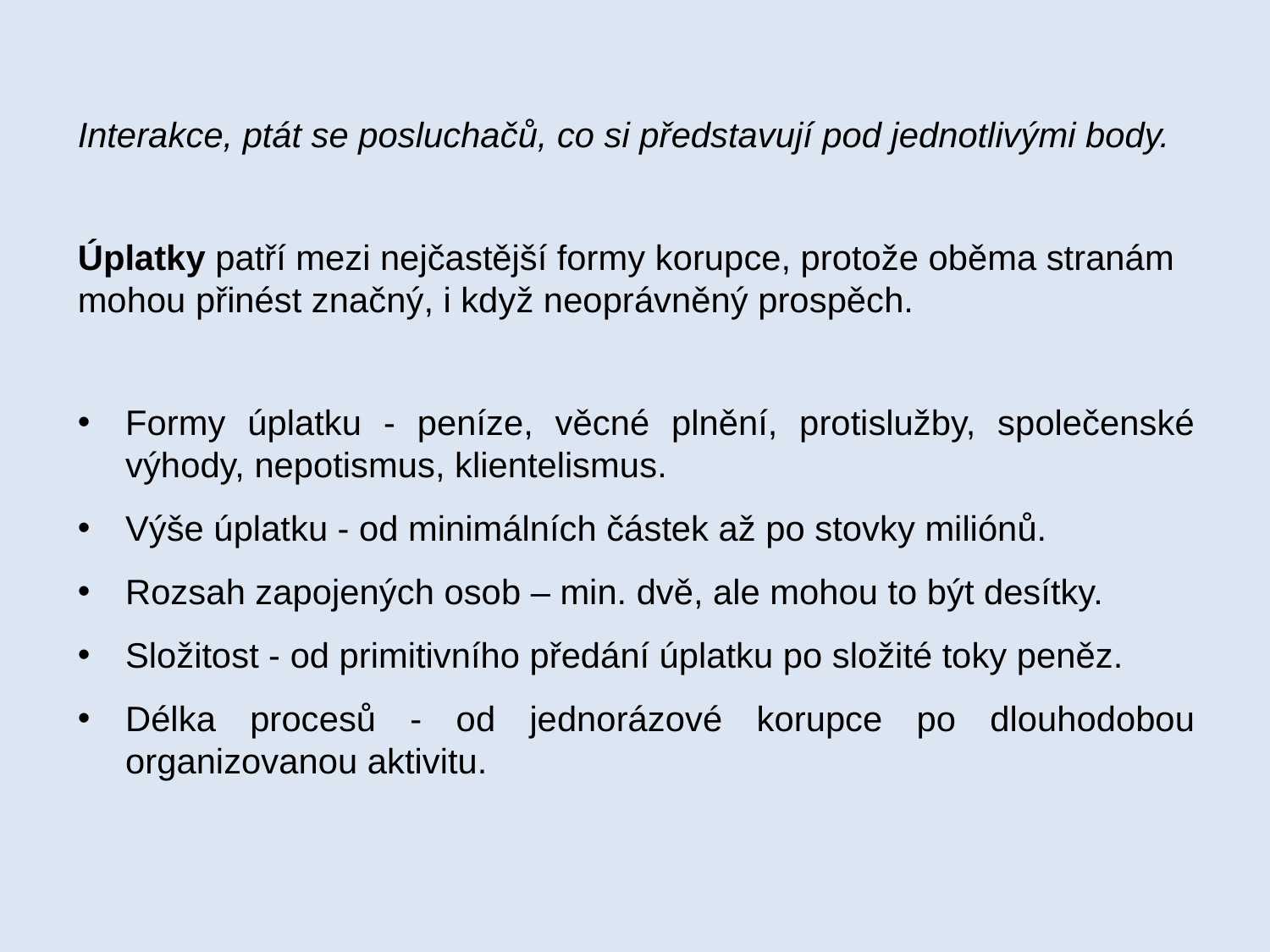

Interakce, ptát se posluchačů, co si představují pod jednotlivými body.

Úplatky patří mezi nejčastější formy korupce, protože oběma stranám mohou přinést značný, i když neoprávněný prospěch.

Formy úplatku - peníze, věcné plnění, protislužby, společenské výhody, nepotismus, klientelismus.
Výše úplatku - od minimálních částek až po stovky miliónů.
Rozsah zapojených osob – min. dvě, ale mohou to být desítky.
Složitost - od primitivního předání úplatku po složité toky peněz.
Délka procesů - od jednorázové korupce po dlouhodobou organizovanou aktivitu.